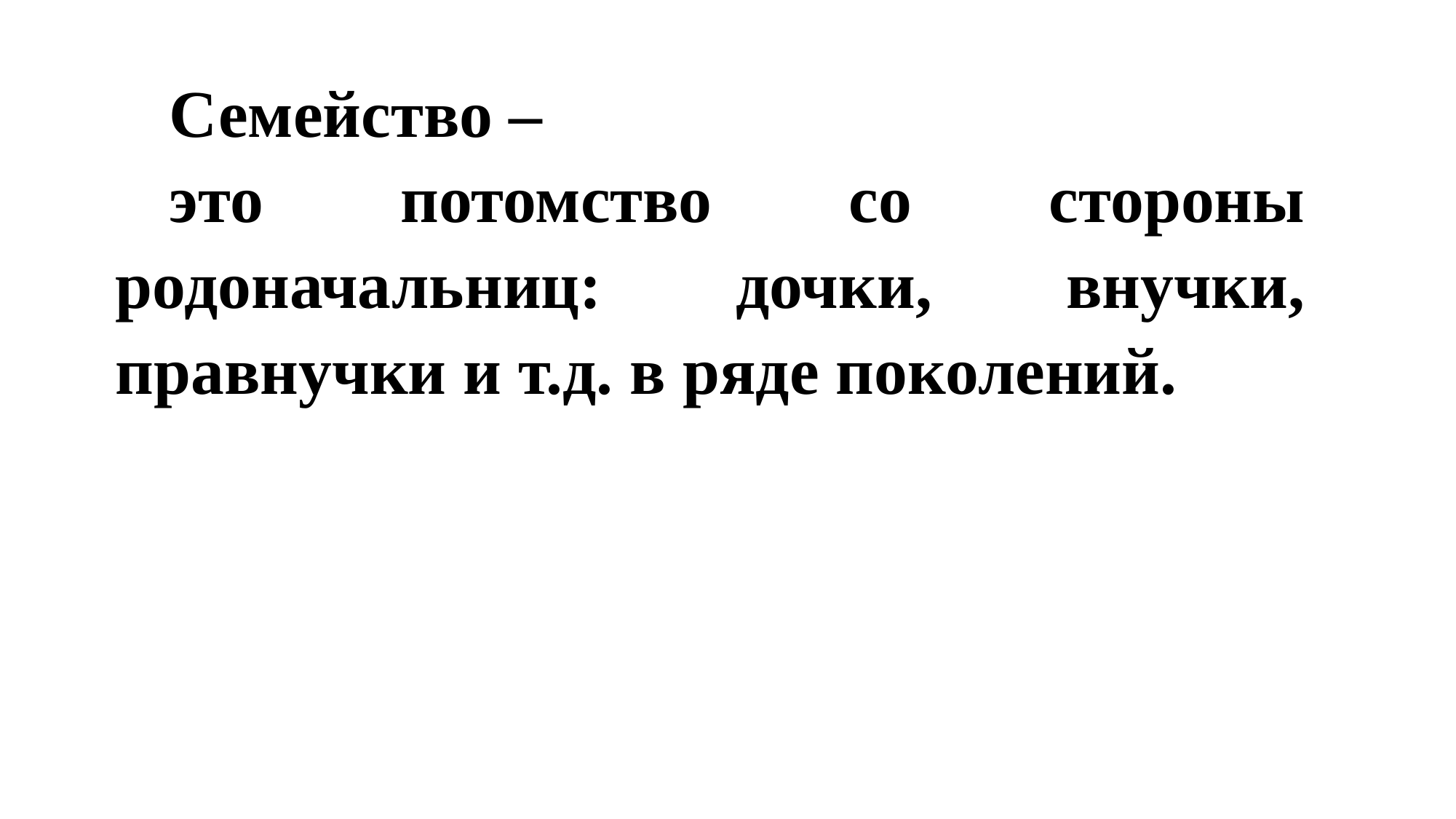

Семейство –
это потомство со стороны родоначальниц: дочки, внучки, правнучки и т.д. в ряде поколений.